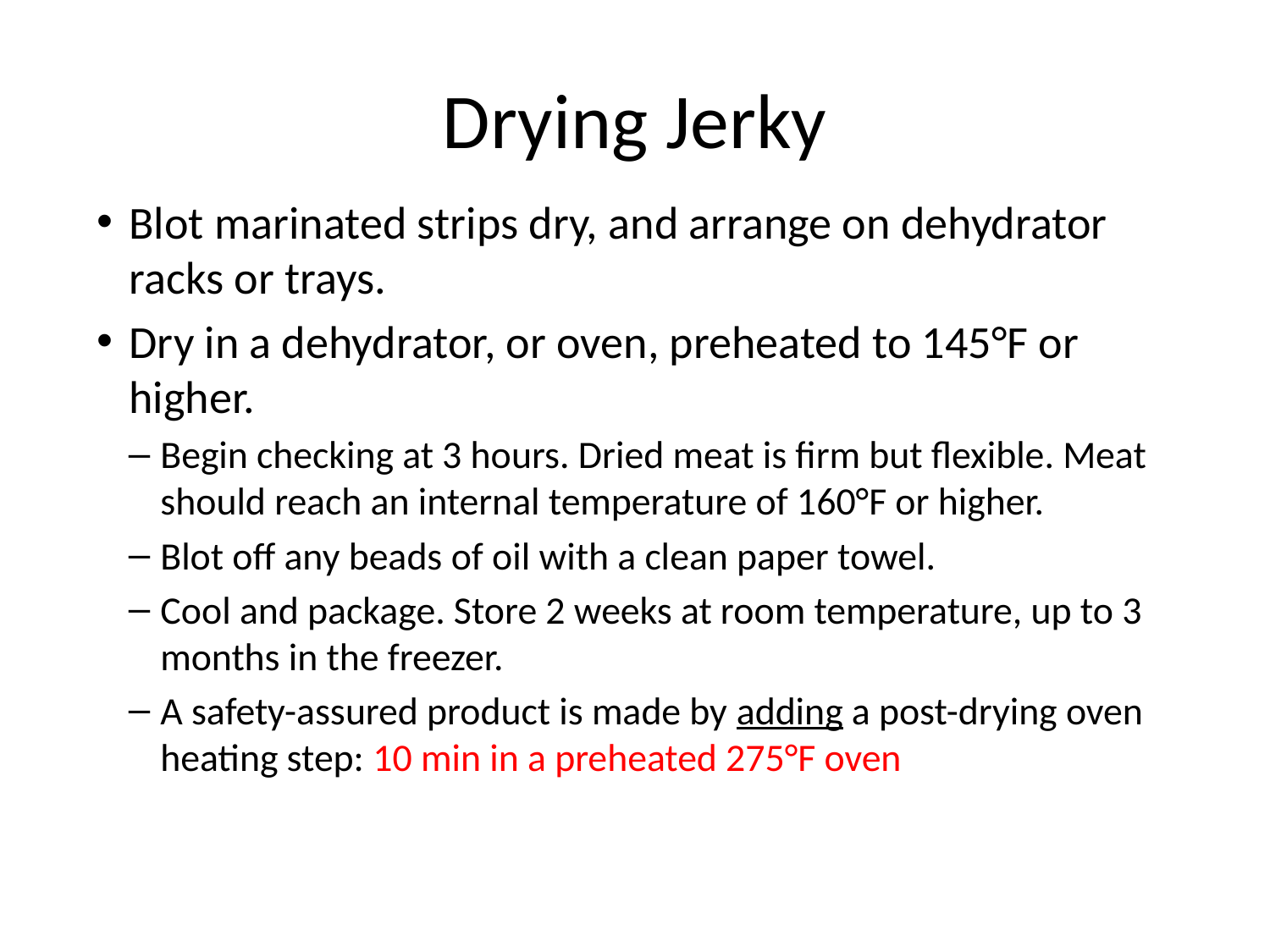

# Drying Jerky
Blot marinated strips dry, and arrange on dehydrator racks or trays.
Dry in a dehydrator, or oven, preheated to 145°F or higher.
Begin checking at 3 hours. Dried meat is firm but flexible. Meat should reach an internal temperature of 160°F or higher.
Blot off any beads of oil with a clean paper towel.
Cool and package. Store 2 weeks at room temperature, up to 3 months in the freezer.
A safety-assured product is made by adding a post-drying oven heating step: 10 min in a preheated 275°F oven